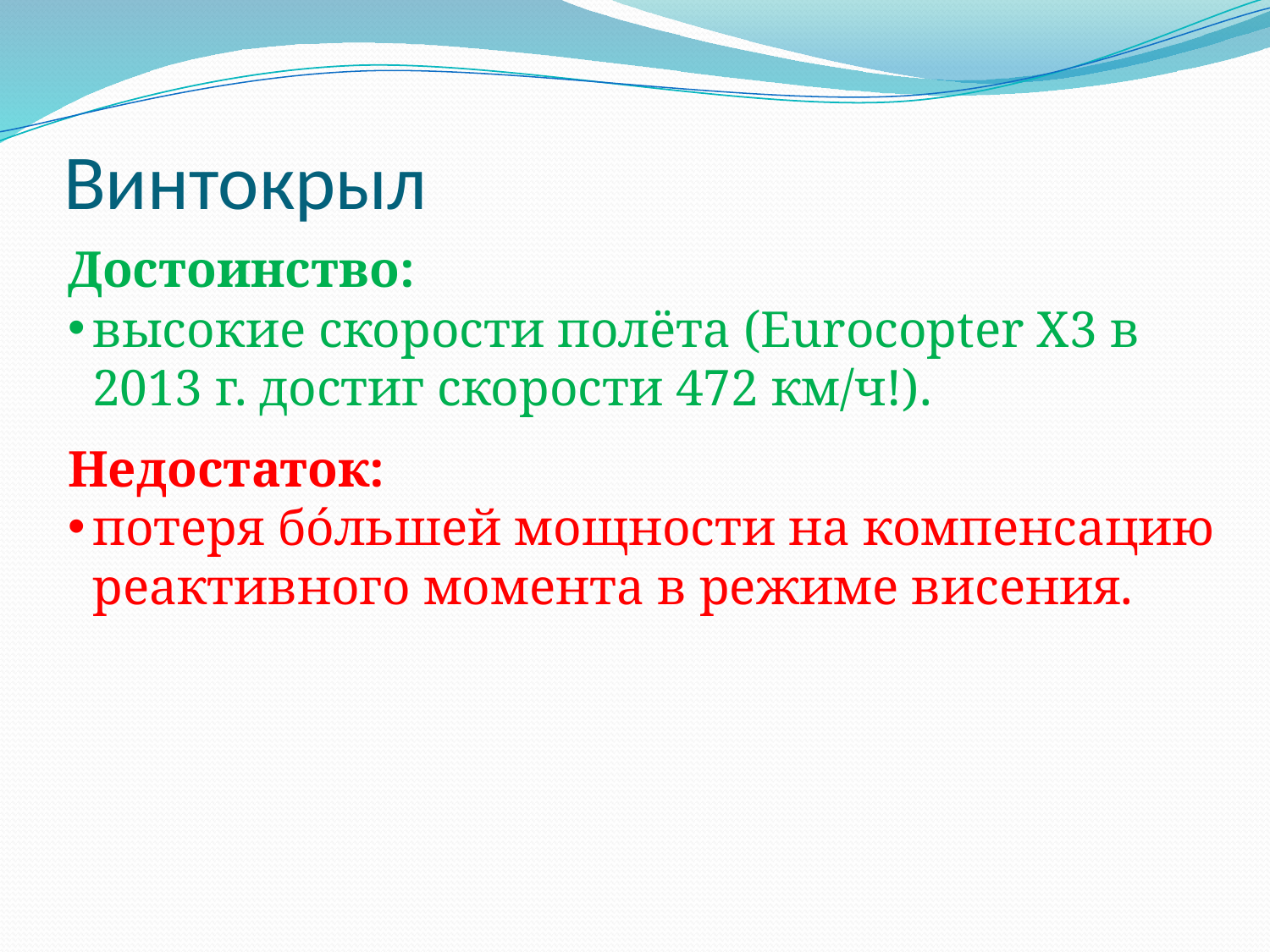

# Винтокрыл
Достоинство:
высокие скорости полёта (Eurocopter X3 в 2013 г. достиг скорости 472 км/ч!).
Недостаток:
потеря бóльшей мощности на компенсацию реактивного момента в режиме висения.